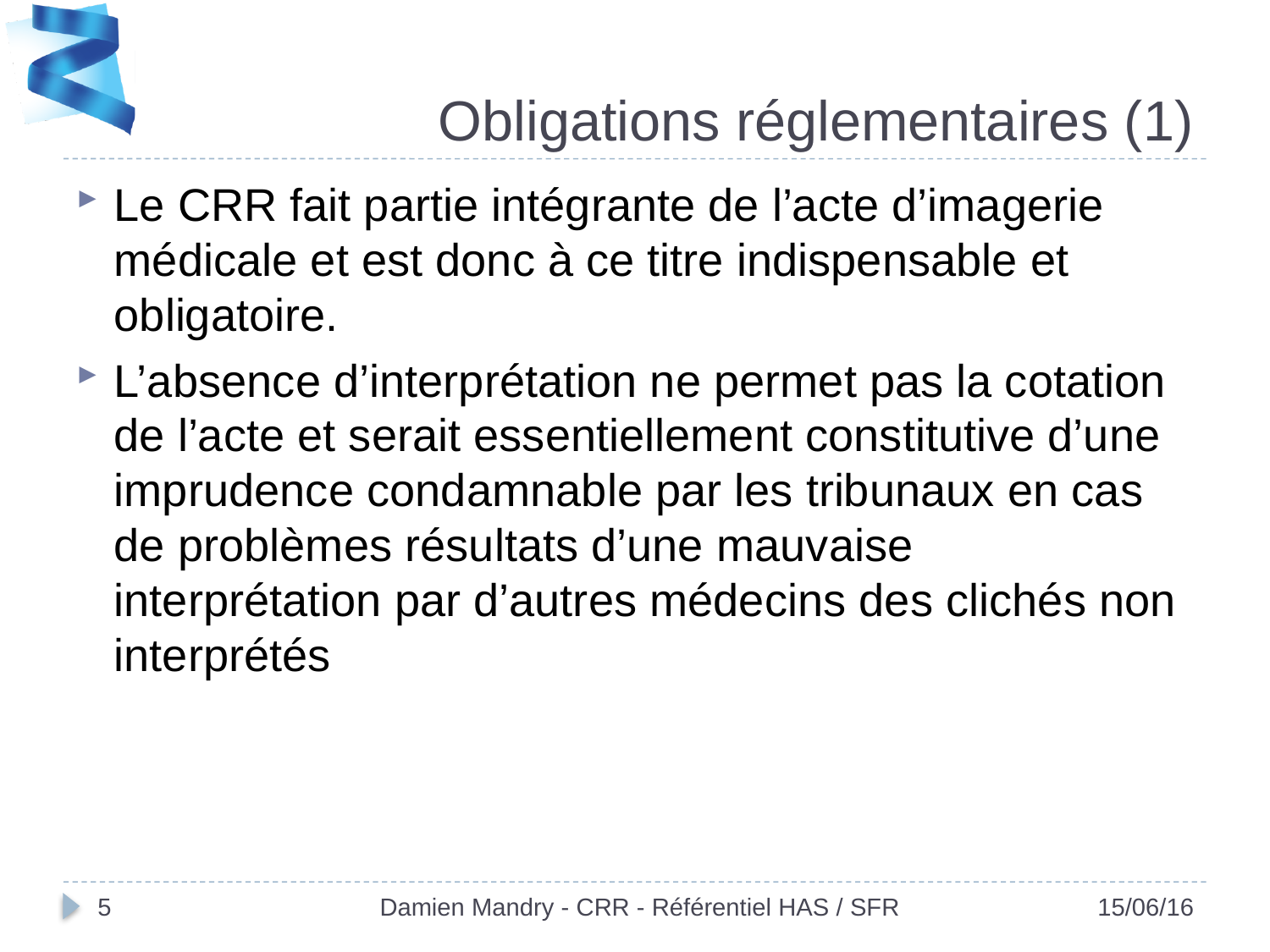

# Obligations réglementaires (1)
Le CRR fait partie intégrante de l’acte d’imagerie médicale et est donc à ce titre indispensable et obligatoire.
L’absence d’interprétation ne permet pas la cotation de l’acte et serait essentiellement constitutive d’une imprudence condamnable par les tribunaux en cas de problèmes résultats d’une mauvaise interprétation par d’autres médecins des clichés non interprétés
5
Damien Mandry - CRR - Référentiel HAS / SFR
15/06/16